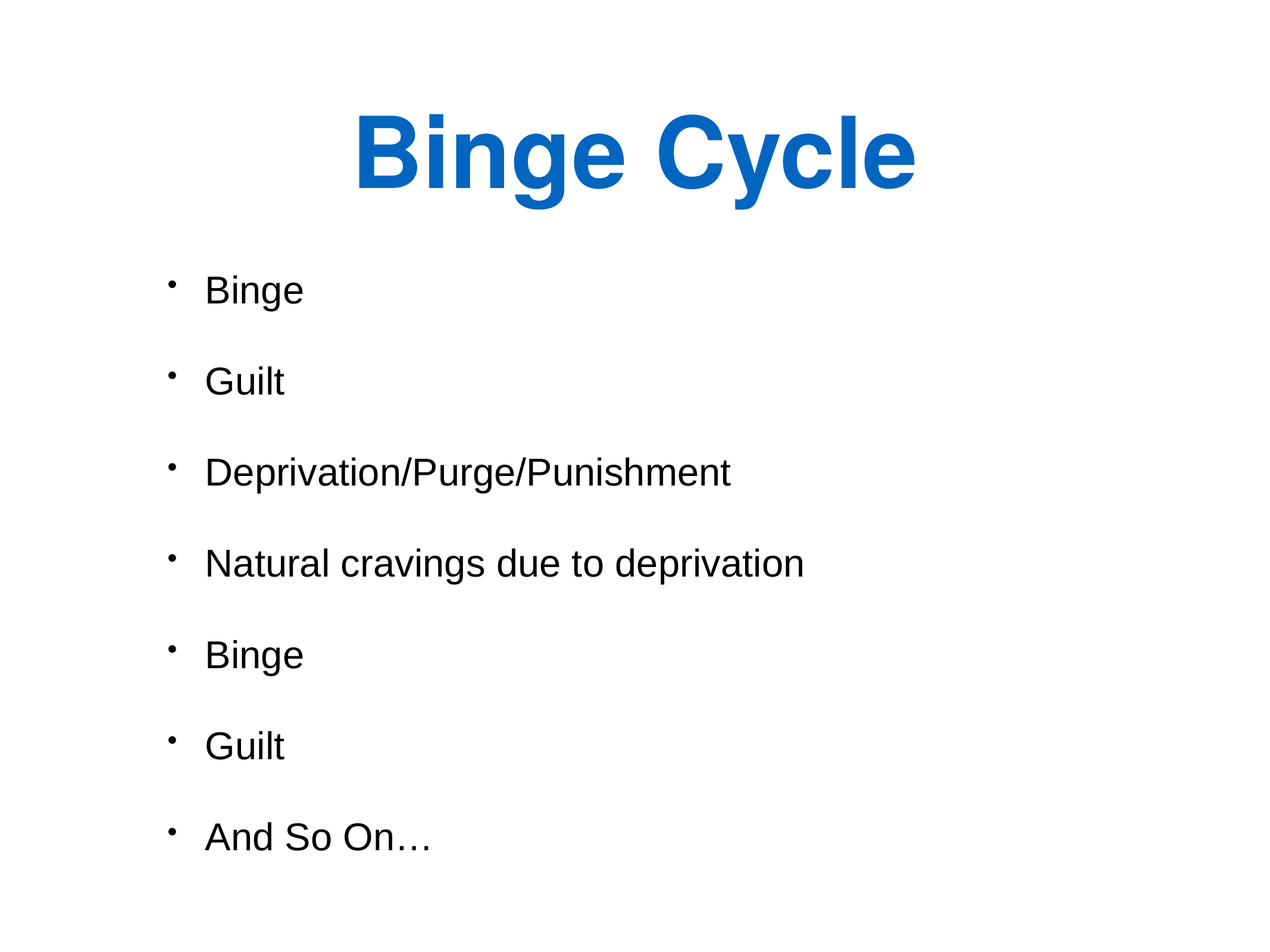

# Binge Cycle
Binge
Guilt
Deprivation/Purge/Punishment
Natural cravings due to deprivation
Binge
Guilt
And So On…